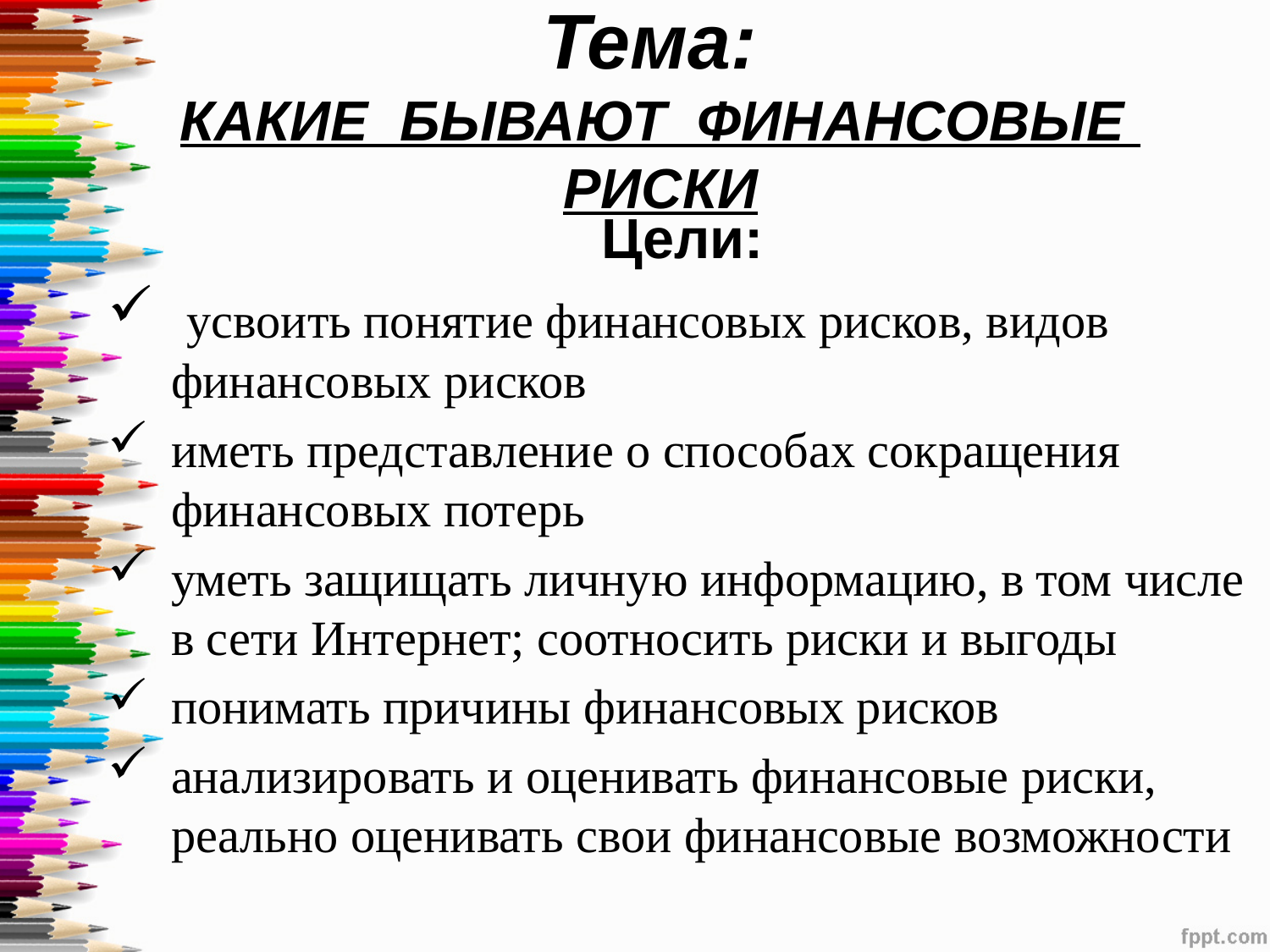

# Тема: КАКИЕ  БЫВАЮТ  ФИНАНСОВЫЕ  РИСКИ
Цели:
 усвоить понятие финансовых рисков, видов финансовых рисков
иметь представление о способах сокращения финансовых потерь
уметь защищать личную информацию, в том числе в сети Интернет; соотносить риски и выгоды
понимать причины финансовых рисков
анализировать и оценивать финансовые риски, реально оценивать свои финансовые возможности